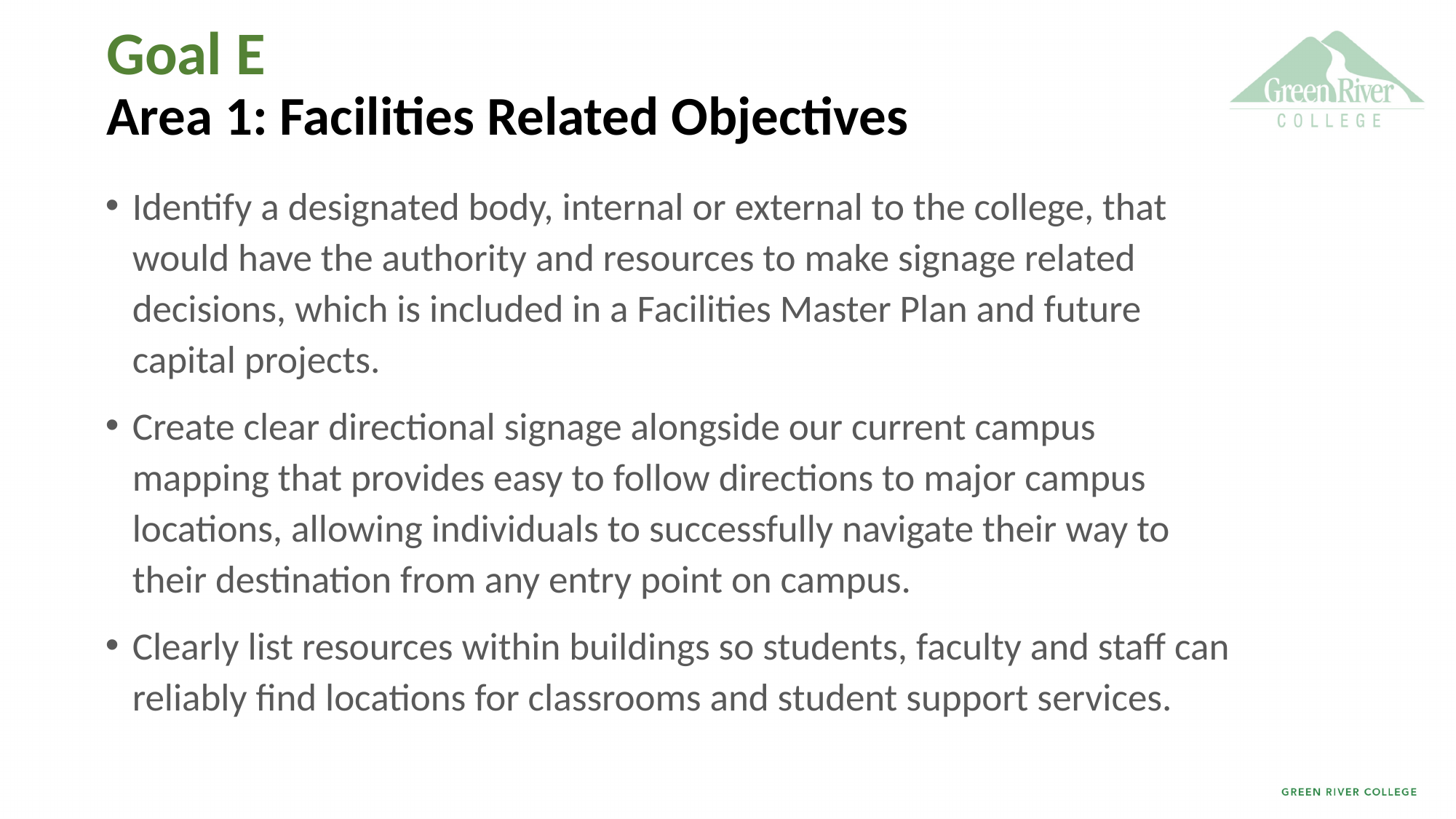

# Goal E Area 1: Facilities Related Objectives
Identify a designated body, internal or external to the college, that would have the authority and resources to make signage related decisions, which is included in a Facilities Master Plan and future capital projects.
Create clear directional signage alongside our current campus mapping that provides easy to follow directions to major campus locations, allowing individuals to successfully navigate their way to their destination from any entry point on campus.
Clearly list resources within buildings so students, faculty and staff can reliably find locations for classrooms and student support services.